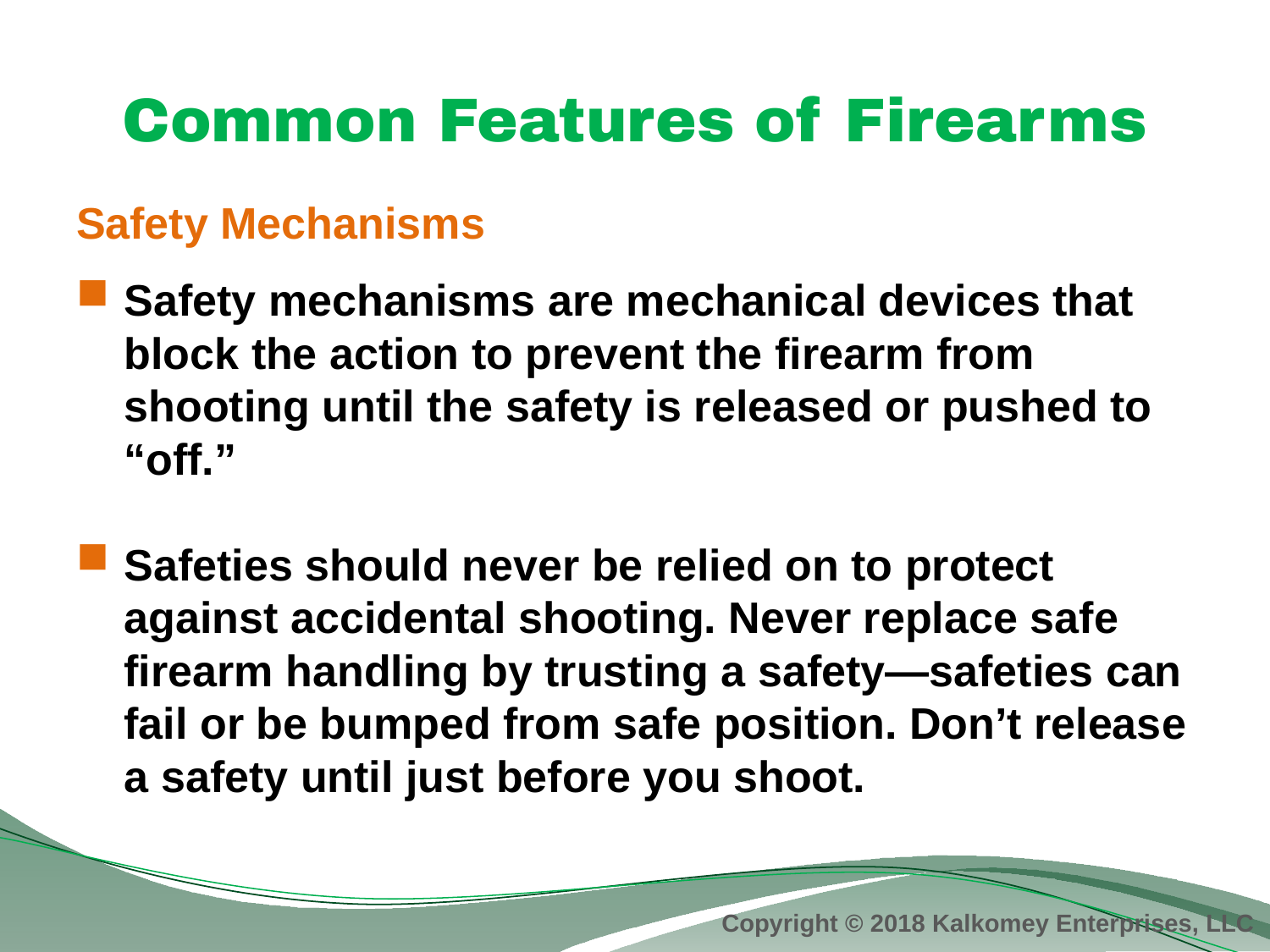

# Common Features of Firearms
Safety Mechanisms
Safety mechanisms are mechanical devices that block the action to prevent the firearm from shooting until the safety is released or pushed to “off.”
Safeties should never be relied on to protect against accidental shooting. Never replace safe firearm handling by trusting a safety—safeties can fail or be bumped from safe position. Don’t release a safety until just before you shoot.